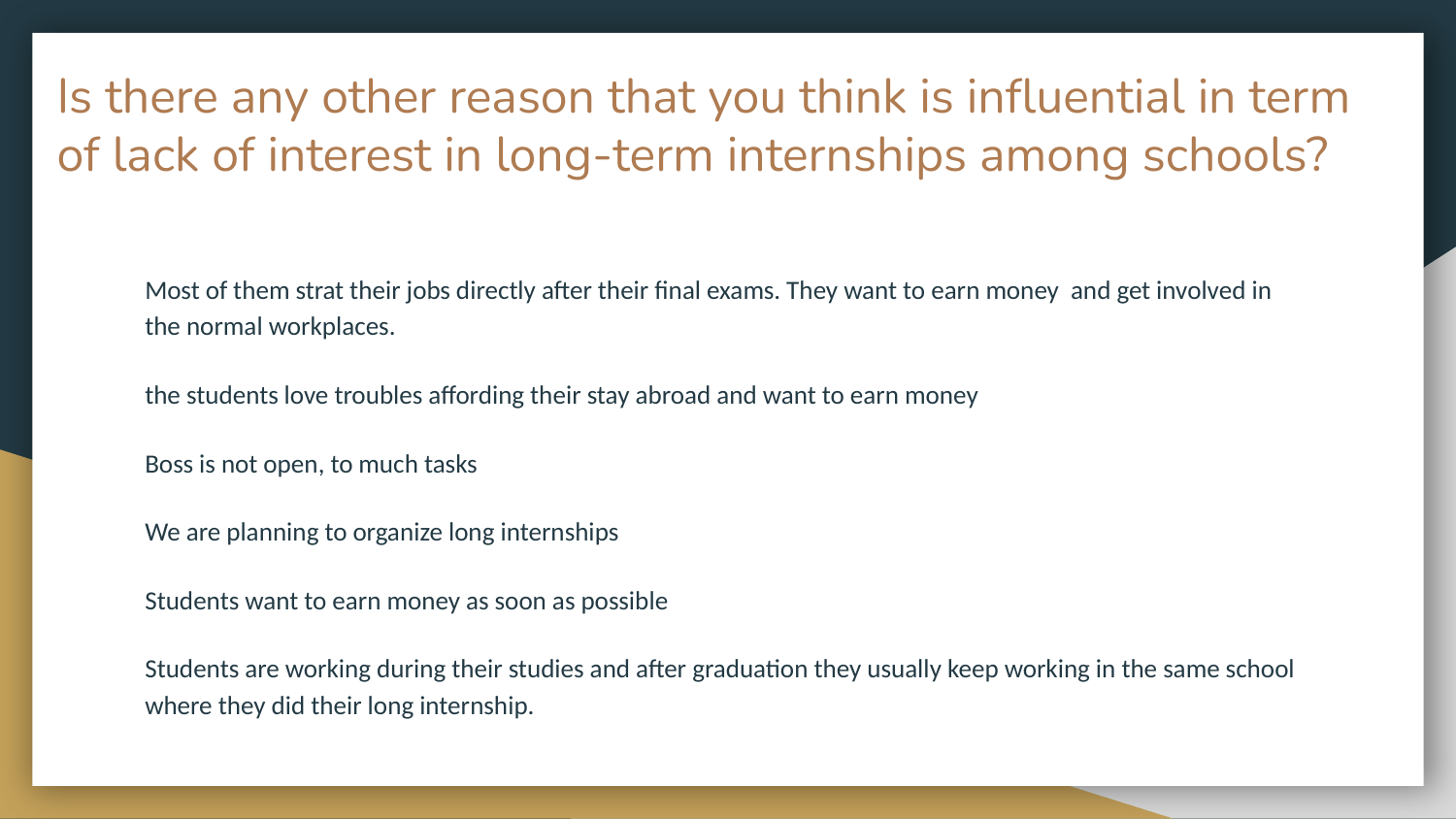

# Is there any other reason that you think is influential in term of lack of interest in long-term internships among schools?

Most of them strat their jobs directly after their final exams. They want to earn money  and get involved in the normal workplaces.
the students love troubles affording their stay abroad and want to earn money
Boss is not open, to much tasks
We are planning to organize long internships
Students want to earn money as soon as possible
Students are working during their studies and after graduation they usually keep working in the same school where they did their long internship.